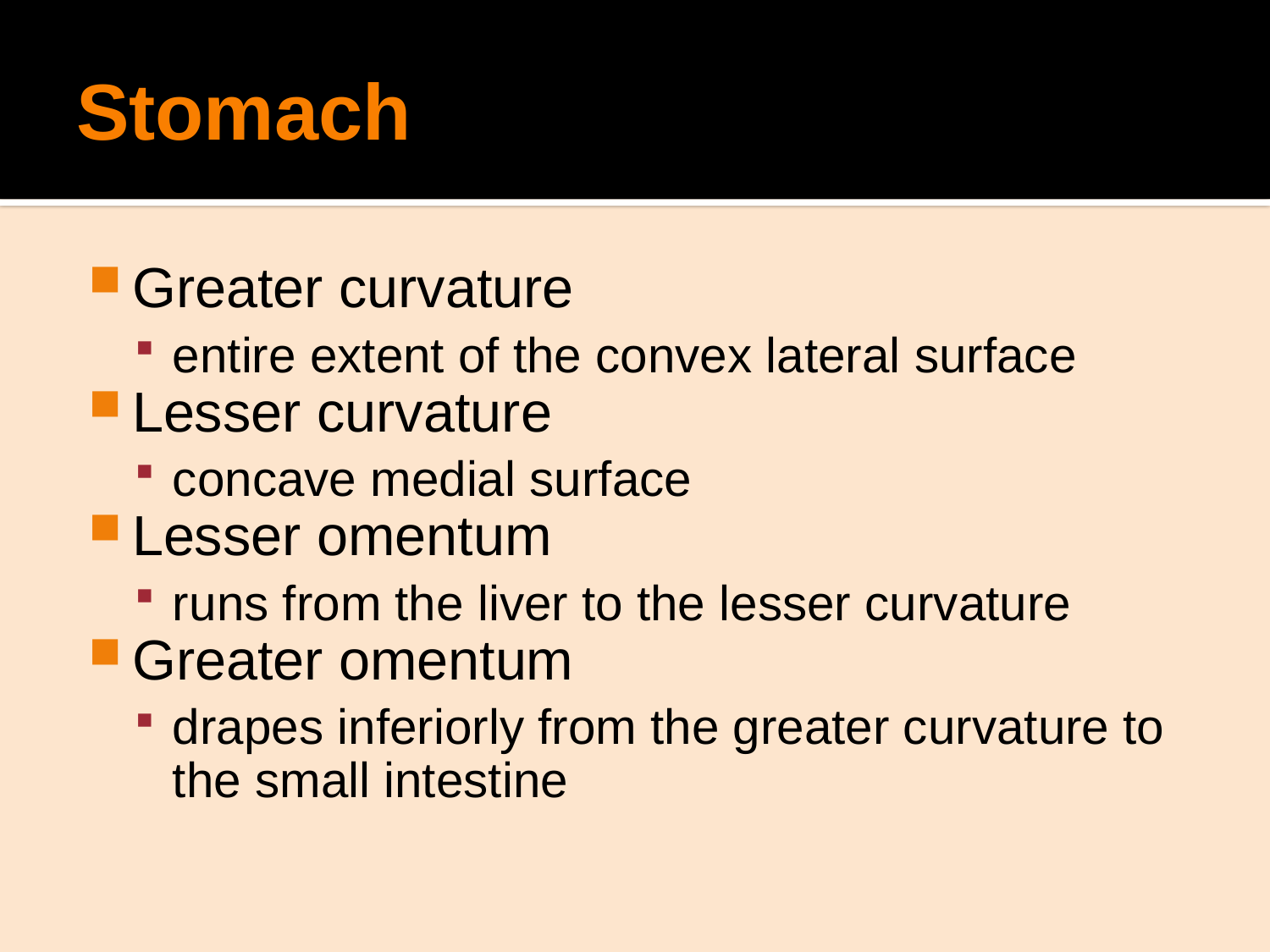

# Stomach
Greater curvature
entire extent of the convex lateral surface
Lesser curvature
concave medial surface
Lesser omentum
runs from the liver to the lesser curvature
Greater omentum
drapes inferiorly from the greater curvature to the small intestine